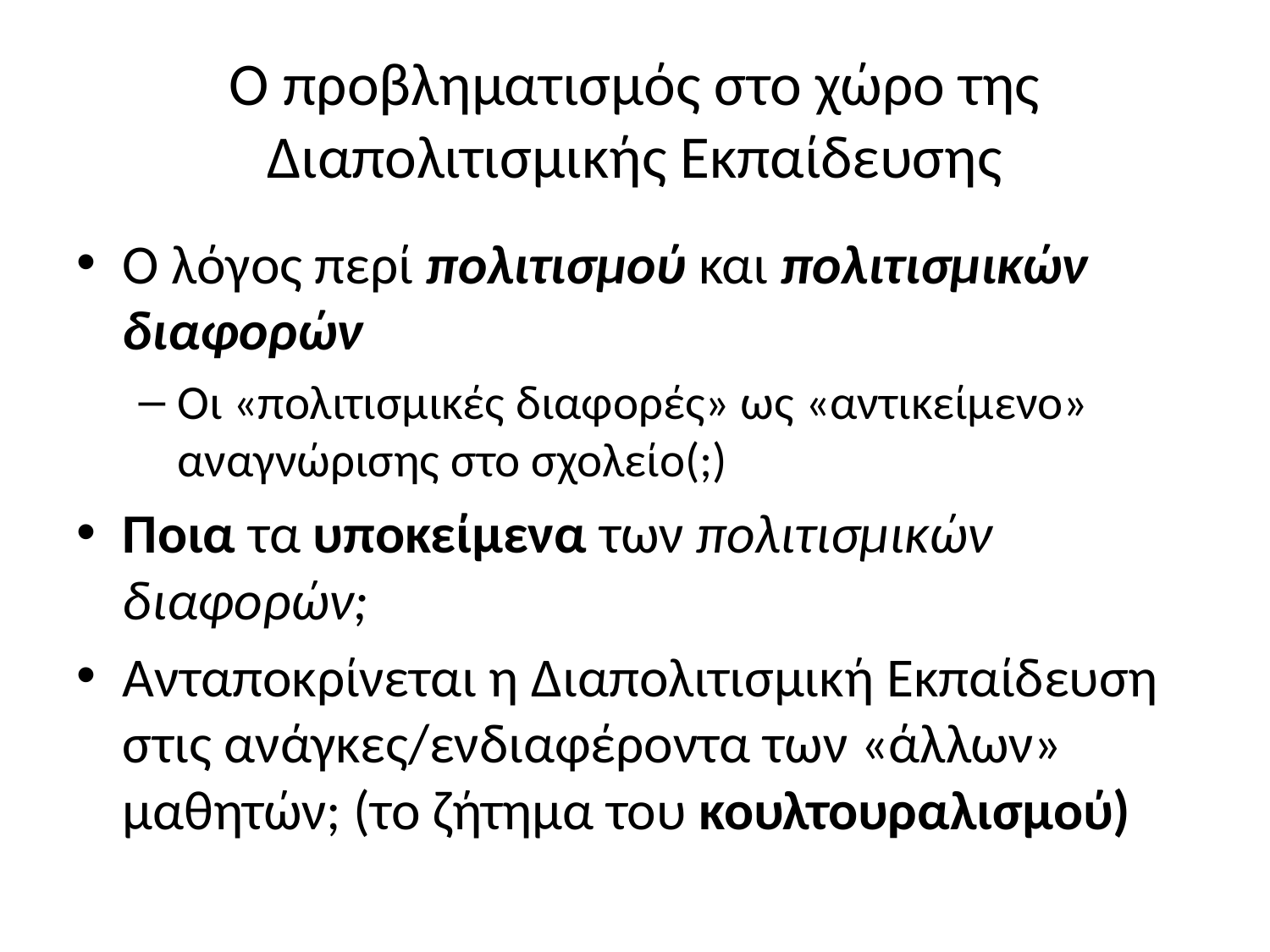

# Ο πρoβληματισμός στο χώρο της Διαπολιτισμικής Εκπαίδευσης
Ο λόγος περί πολιτισμού και πολιτισμικών διαφορών
Οι «πολιτισμικές διαφορές» ως «αντικείμενο» αναγνώρισης στο σχολείο(;)
Ποια τα υποκείμενα των πολιτισμικών διαφορών;
Ανταποκρίνεται η Διαπολιτισμική Εκπαίδευση στις ανάγκες/ενδιαφέροντα των «άλλων» μαθητών; (το ζήτημα του κουλτουραλισμού)